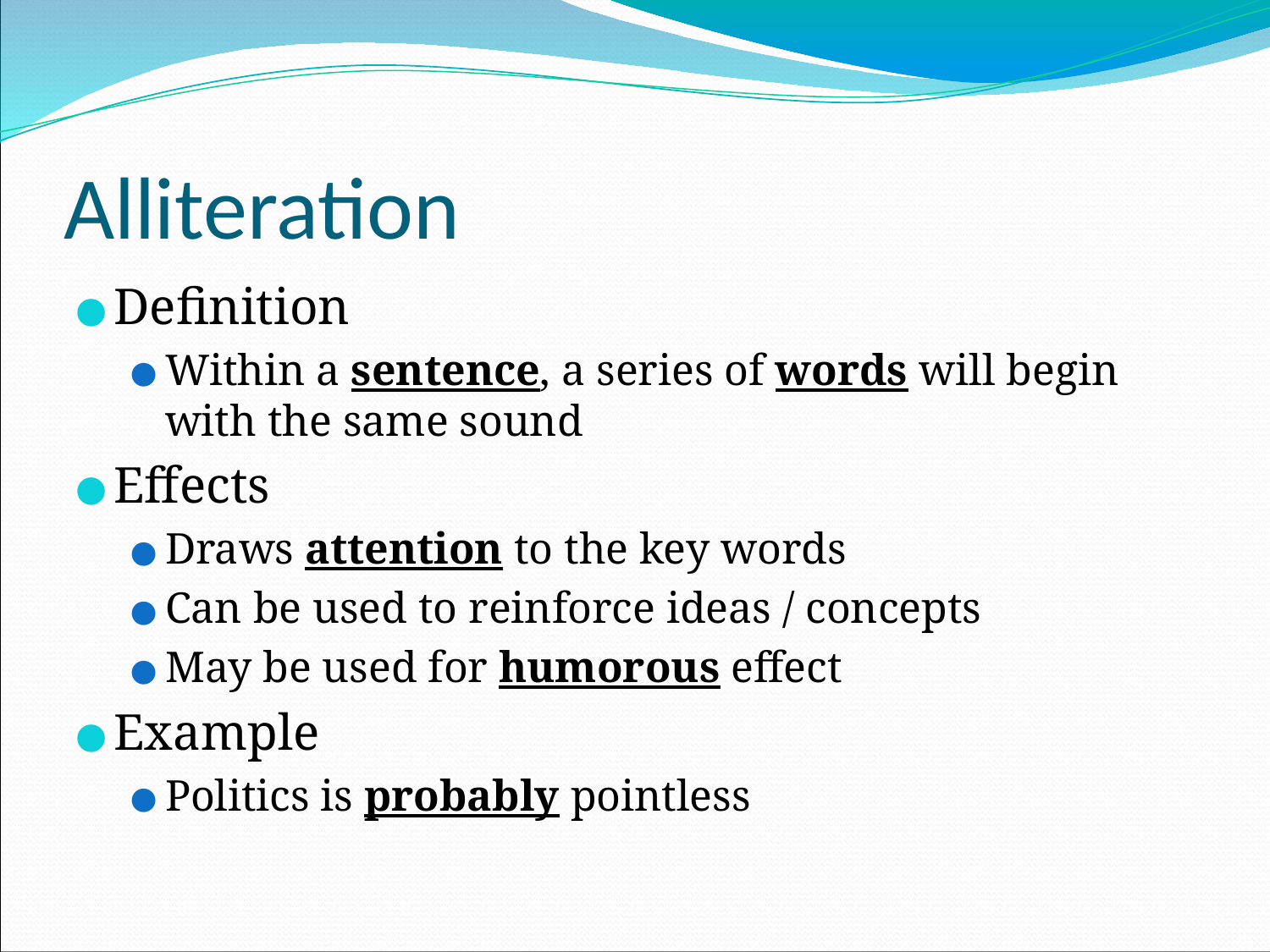

# Alliteration
Definition
Within a sentence, a series of words will begin with the same sound
Effects
Draws attention to the key words
Can be used to reinforce ideas / concepts
May be used for humorous effect
Example
Politics is probably pointless